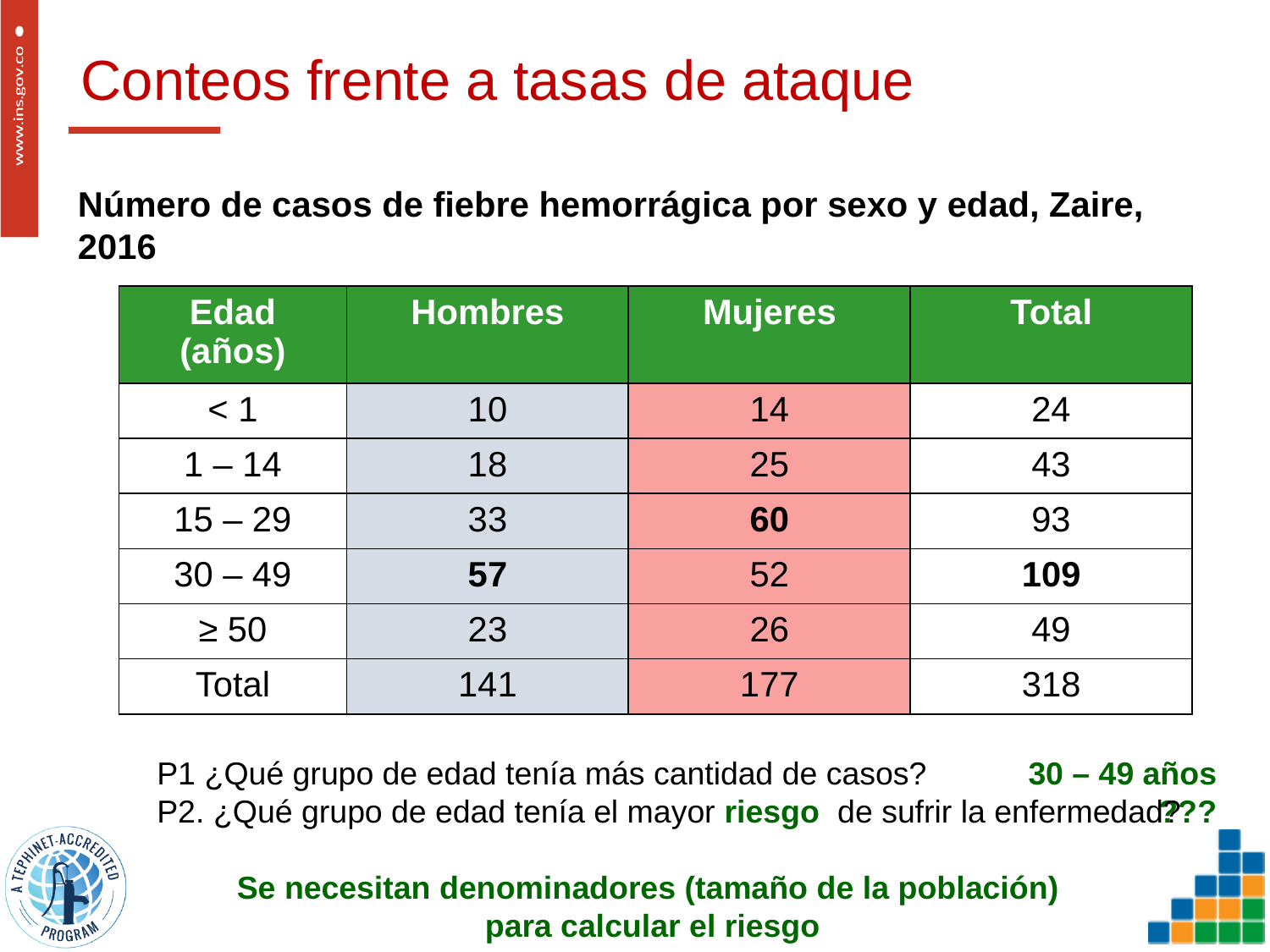

# Conteos frente a tasas de ataque
Número de casos de fiebre hemorrágica por sexo y edad, Zaire, 2016

| Edad (años) | Hombres | Mujeres | Total |
| --- | --- | --- | --- |
| < 1 | 10 | 14 | 24 |
| 1 – 14 | 18 | 25 | 43 |
| 15 – 29 | 33 | 60 | 93 |
| 30 – 49 | 57 | 52 | 109 |
| ≥ 50 | 23 | 26 | 49 |
| Total | 141 | 177 | 318 |
30 – 49 años
???

Se necesitan denominadores (tamaño de la población)
para calcular el riesgo
P1 ¿Qué grupo de edad tenía más cantidad de casos?
P2. ¿Qué grupo de edad tenía el mayor riesgo  de sufrir la enfermedad?